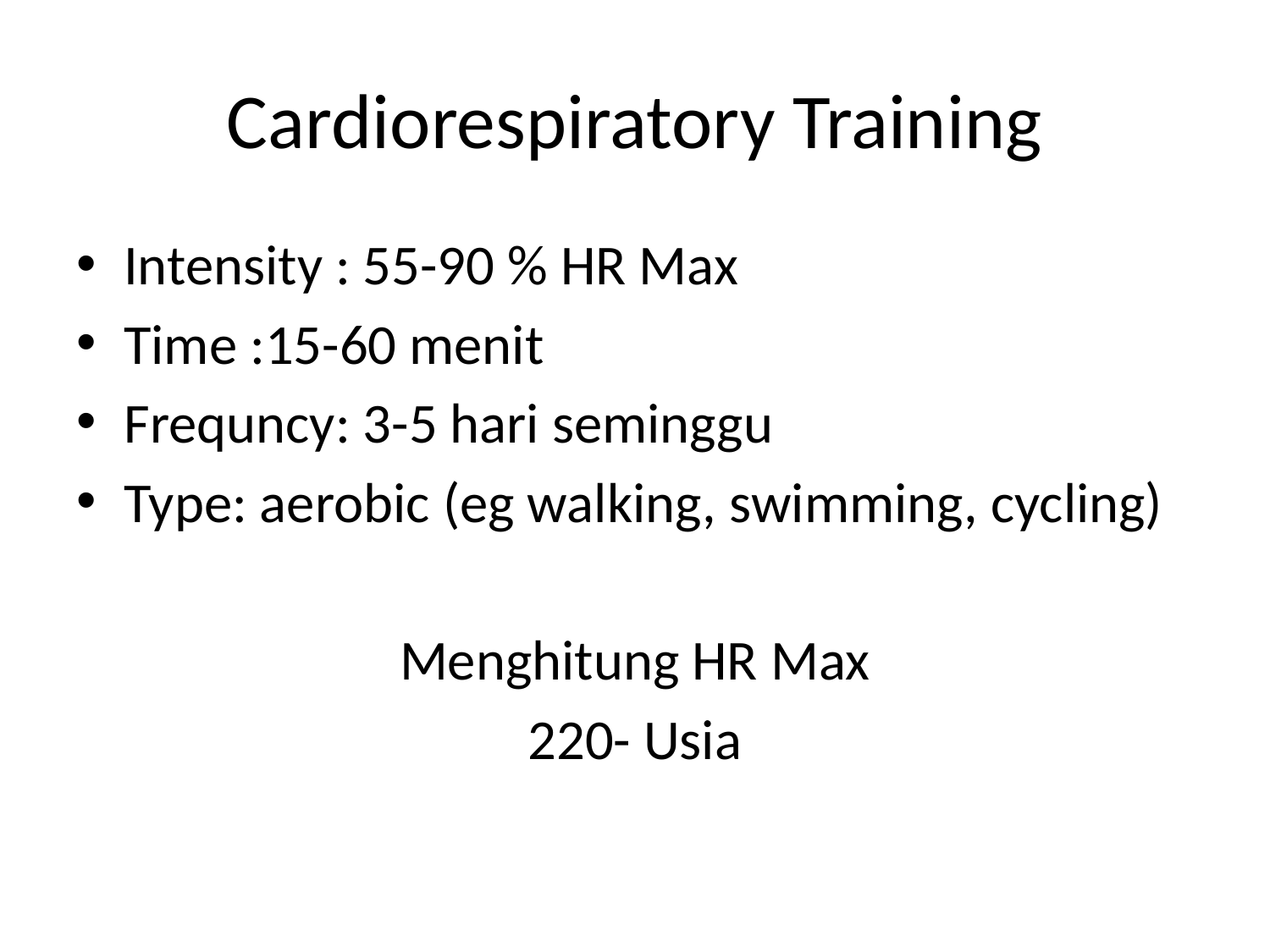

# Cardiorespiratory Training
Intensity : 55-90 % HR Max
Time :15-60 menit
Frequncy: 3-5 hari seminggu
Type: aerobic (eg walking, swimming, cycling)

Menghitung HR Max
220- Usia